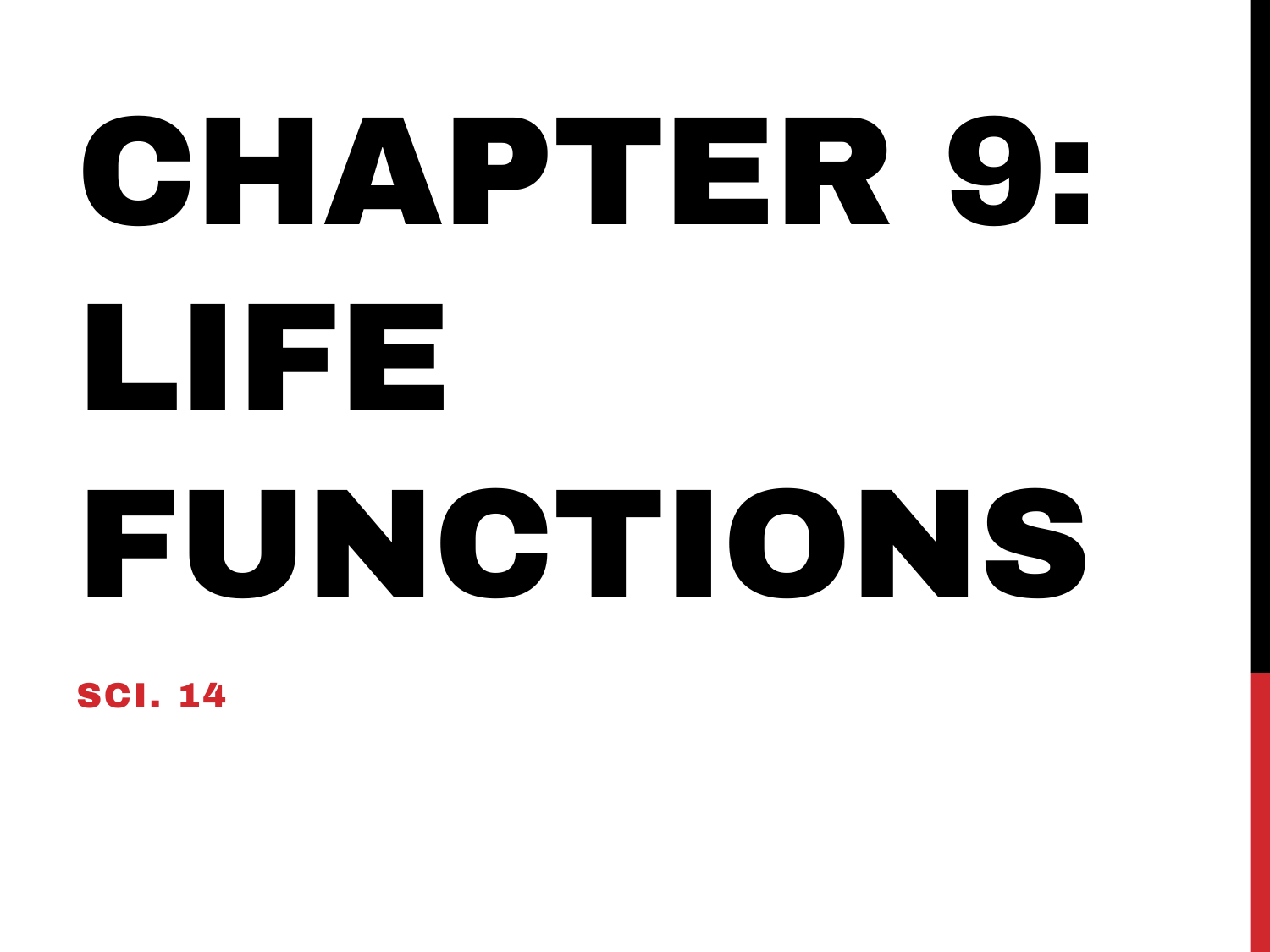

# Chapter 9: Life Functions
Sci. 14